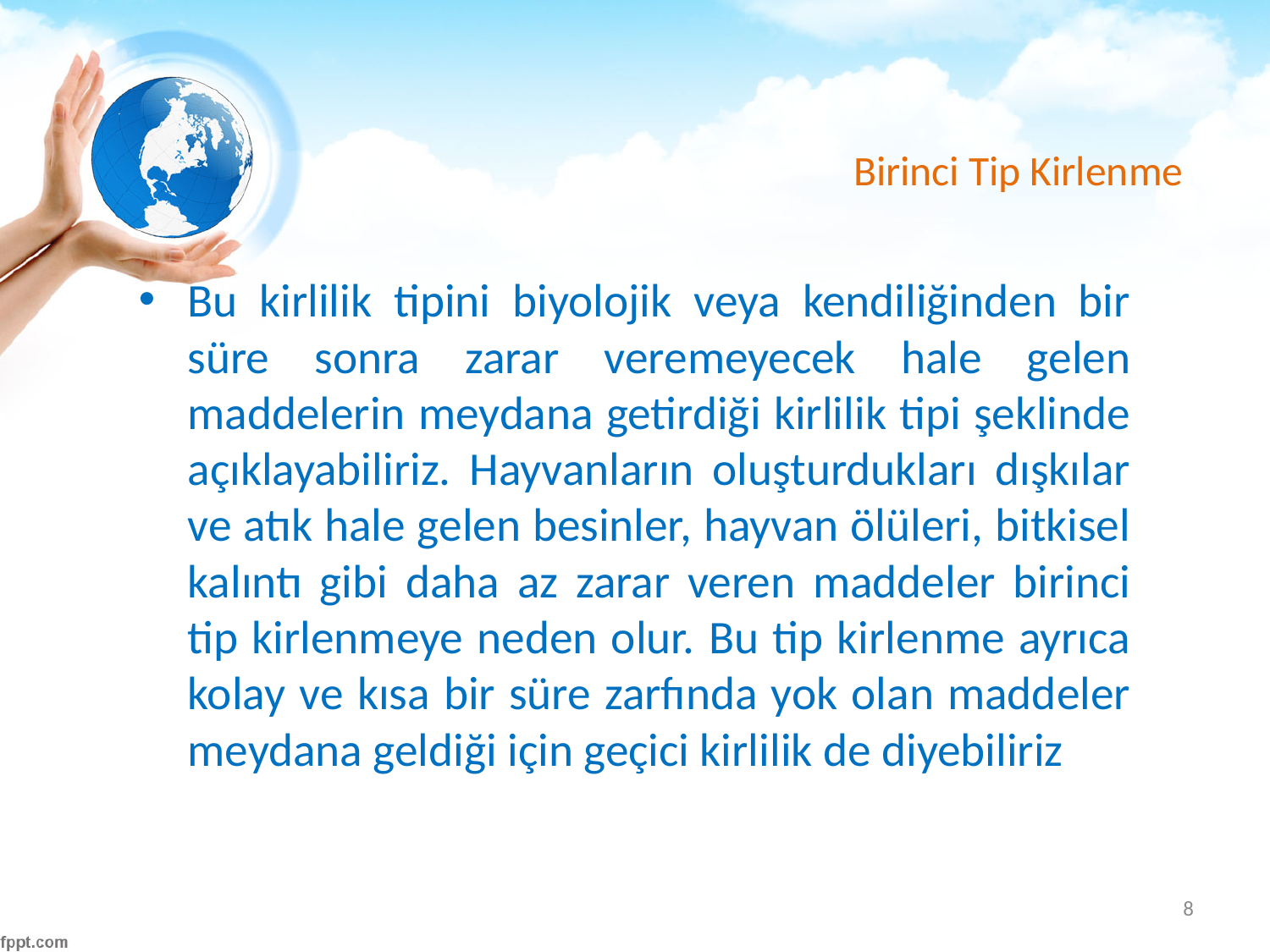

# Birinci Tip Kirlenme
Bu kirlilik tipini biyolojik veya kendiliğinden bir süre sonra zarar veremeyecek hale gelen maddelerin meydana getirdiği kirlilik tipi şeklinde açıklayabiliriz. Hayvanların oluşturdukları dışkılar ve atık hale gelen besinler, hayvan ölüleri, bitkisel kalıntı gibi daha az zarar veren maddeler birinci tip kirlenmeye neden olur. Bu tip kirlenme ayrıca kolay ve kısa bir süre zarfında yok olan maddeler meydana geldiği için geçici kirlilik de diyebiliriz
8